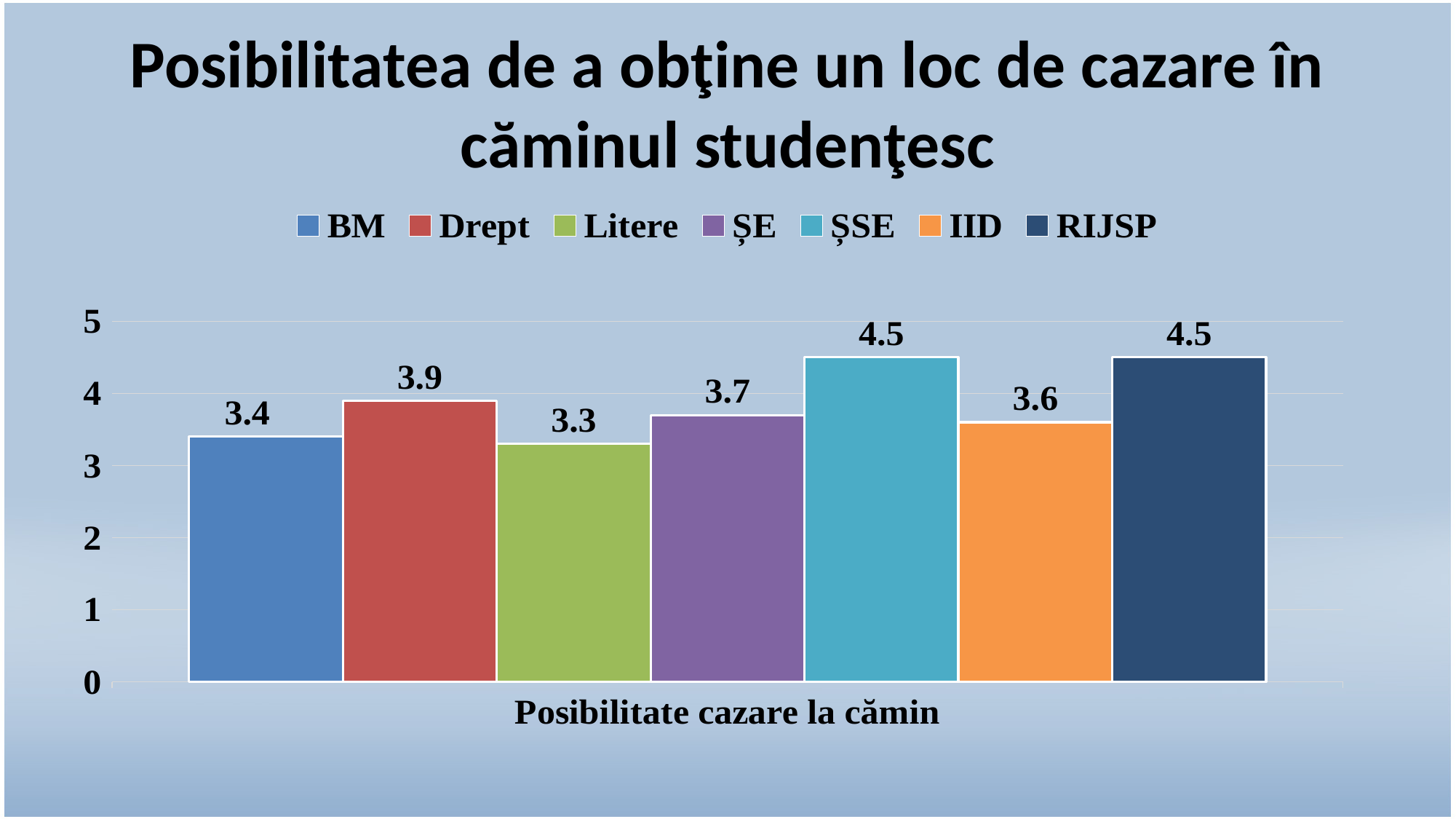

# Posibilitatea de a obţine un loc de cazare în căminul studenţesc

### Chart

| Category | BM | Drept | Litere | ȘE | ȘSE | IID | RIJSP |
|---|---|---|---|---|---|---|---|
| Posibilitate cazare la cămin | 3.4 | 3.9 | 3.3 | 3.7 | 4.5 | 3.6 | 4.5 |